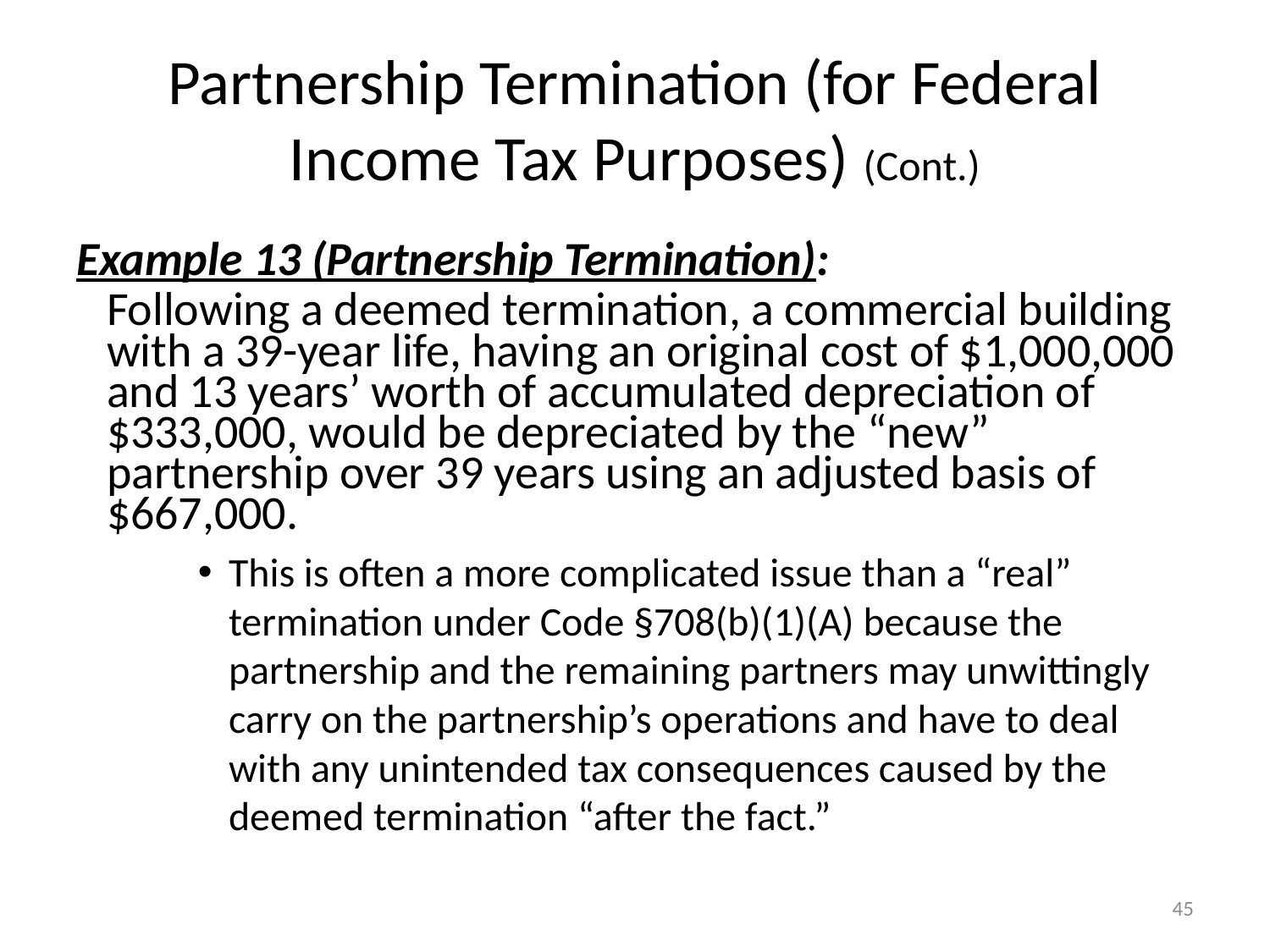

# Partnership Termination (for Federal Income Tax Purposes) (Cont.)
Example 13 (Partnership Termination):
Following a deemed termination, a commercial building with a 39-year life, having an original cost of $1,000,000 and 13 years’ worth of accumulated depreciation of $333,000, would be depreciated by the “new” partnership over 39 years using an adjusted basis of $667,000.
This is often a more complicated issue than a “real” termination under Code §708(b)(1)(A) because the partnership and the remaining partners may unwittingly carry on the partnership’s operations and have to deal with any unintended tax consequences caused by the deemed termination “after the fact.”

45